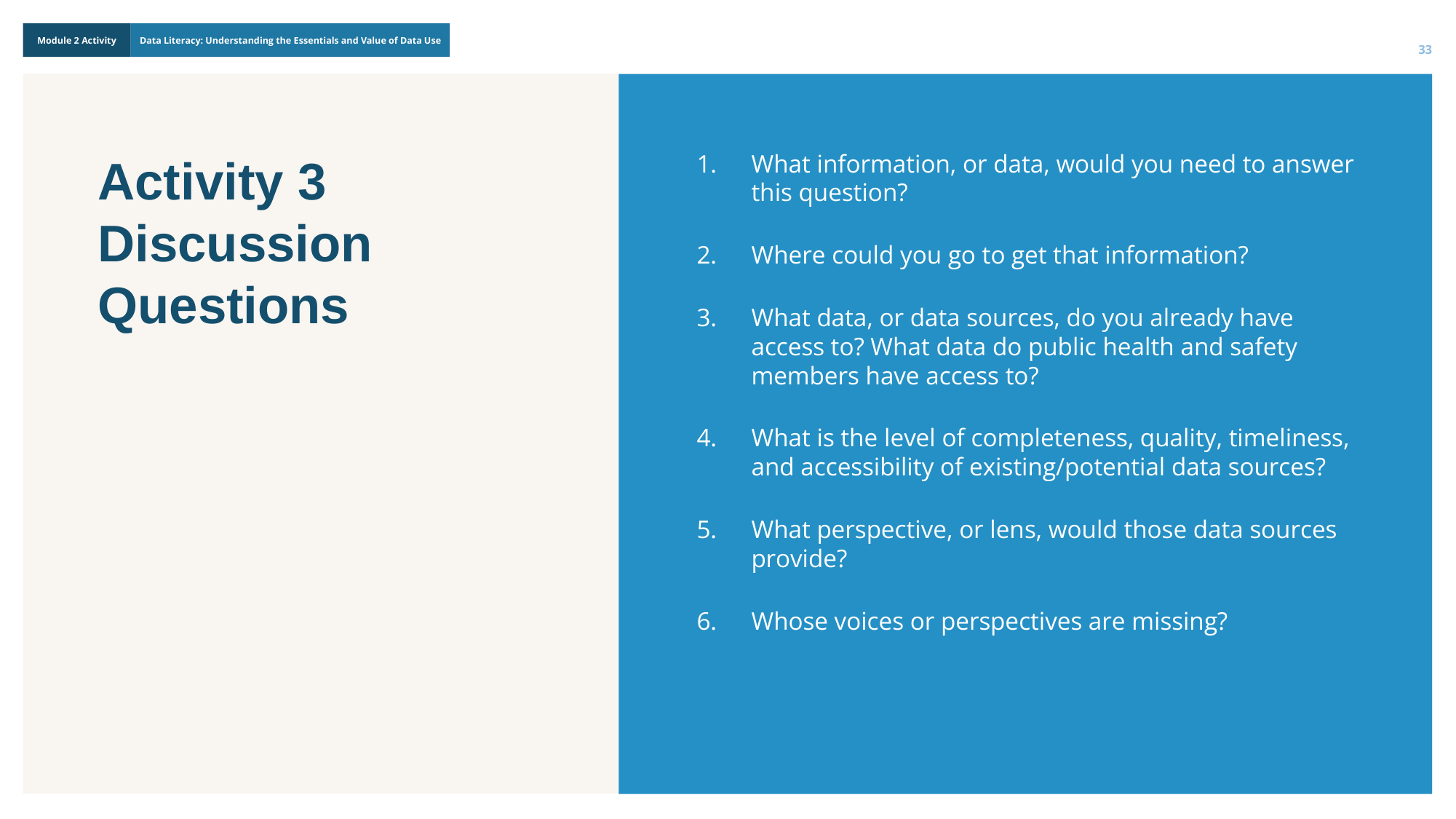

33
Activity 3 Discussion Questions
What information, or data, would you need to answer this question?
Where could you go to get that information?
What data, or data sources, do you already have access to? What data do public health and safety members have access to?
What is the level of completeness, quality, timeliness, and accessibility of existing/potential data sources?
What perspective, or lens, would those data sources provide?
Whose voices or perspectives are missing?